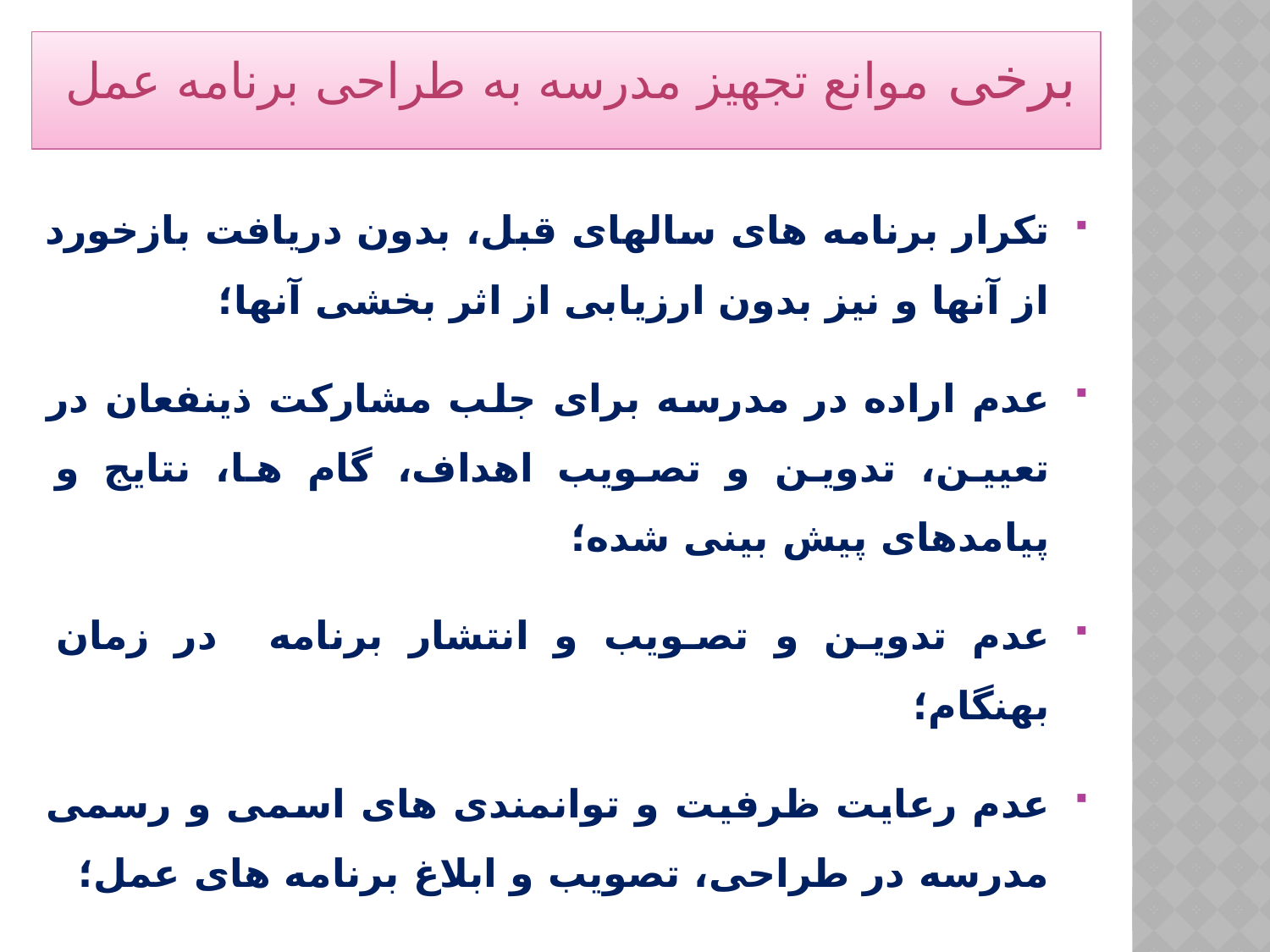

# برخی موانع تجهیز مدرسه به طراحی برنامه عمل
تکرار برنامه های سالهای قبل، بدون دریافت بازخورد از آنها و نیز بدون ارزیابی از اثر بخشی آنها؛
عدم اراده در مدرسه برای جلب مشارکت ذینفعان در تعیین، تدوین و تصویب اهداف، گام ها، نتایج و پیامدهای پیش بینی شده؛
عدم تدوین و تصویب و انتشار برنامه  در زمان بهنگام؛
عدم رعایت ظرفیت و توانمندی های اسمی و رسمی مدرسه در طراحی، تصویب و ابلاغ برنامه های عمل؛
عدم تدوین طرح پایش و کنترل برنامه در سه زمان پیش، حین و پس از اجرای برنامه های عمل؛